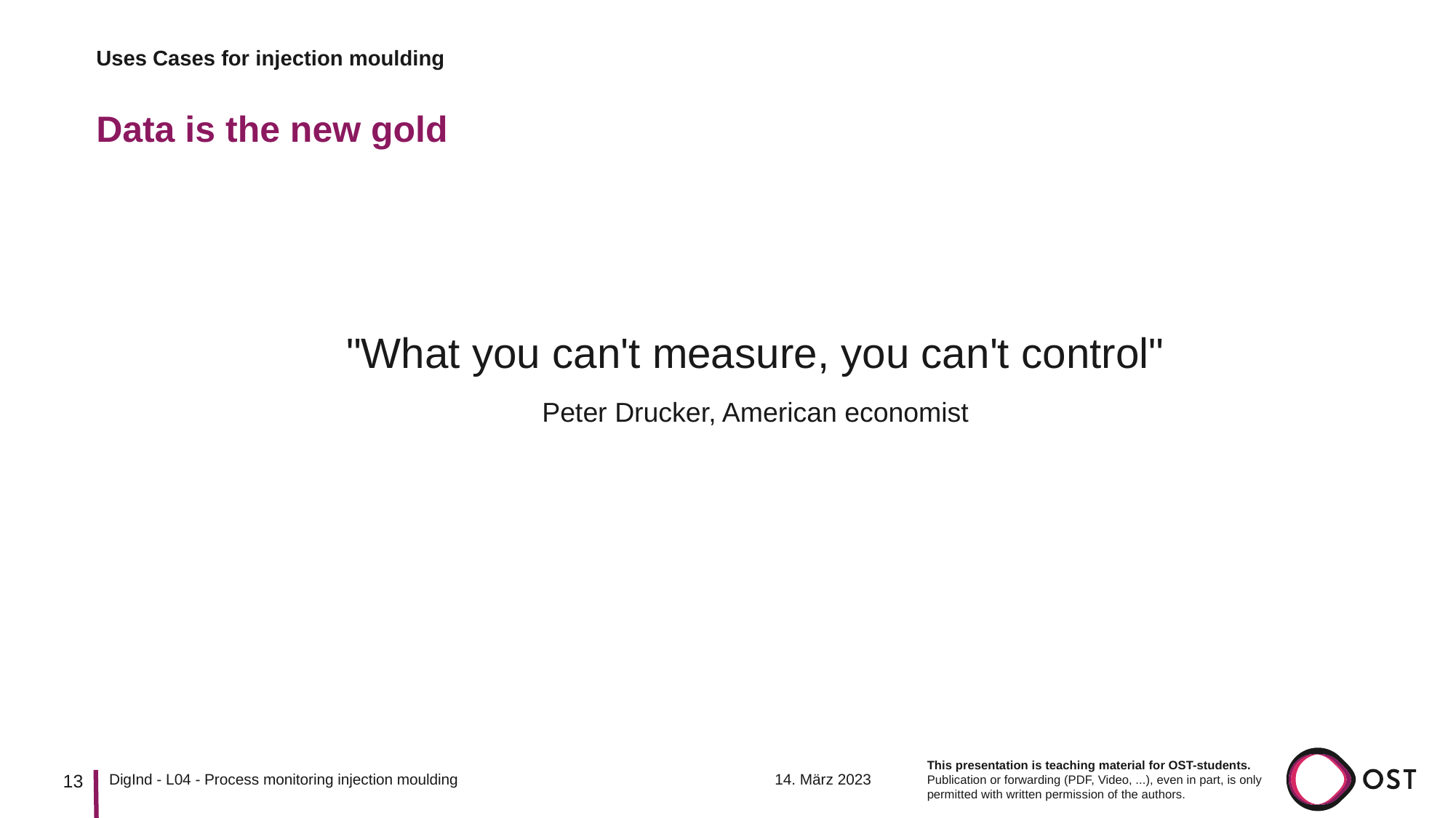

Uses Cases for injection moulding
# Data is the new gold

"What you can't measure, you can't control"
Peter Drucker, American economist

13
14. März 2023
DigInd - L04 - Process monitoring injection moulding